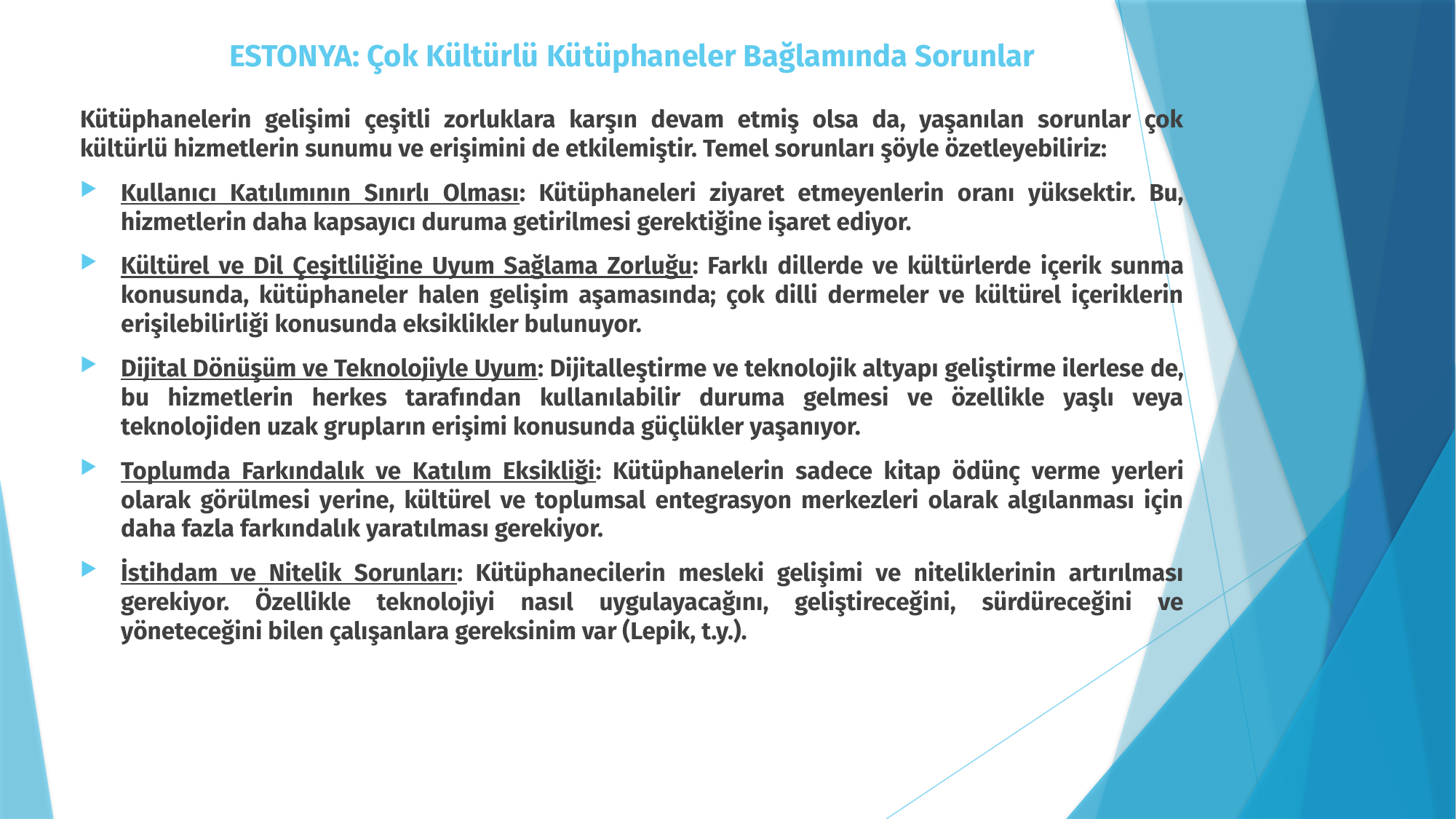

# ESTONYA: Çok Kültürlü Kütüphaneler Bağlamında Sorunlar
Kütüphanelerin gelişimi çeşitli zorluklara karşın devam etmiş olsa da, yaşanılan sorunlar çok kültürlü hizmetlerin sunumu ve erişimini de etkilemiştir. Temel sorunları şöyle özetleyebiliriz:
Kullanıcı Katılımının Sınırlı Olması: Kütüphaneleri ziyaret etmeyenlerin oranı yüksektir. Bu, hizmetlerin daha kapsayıcı duruma getirilmesi gerektiğine işaret ediyor.
Kültürel ve Dil Çeşitliliğine Uyum Sağlama Zorluğu: Farklı dillerde ve kültürlerde içerik sunma konusunda, kütüphaneler halen gelişim aşamasında; çok dilli dermeler ve kültürel içeriklerin erişilebilirliği konusunda eksiklikler bulunuyor.
Dijital Dönüşüm ve Teknolojiyle Uyum: Dijitalleştirme ve teknolojik altyapı geliştirme ilerlese de, bu hizmetlerin herkes tarafından kullanılabilir duruma gelmesi ve özellikle yaşlı veya teknolojiden uzak grupların erişimi konusunda güçlükler yaşanıyor.
Toplumda Farkındalık ve Katılım Eksikliği: Kütüphanelerin sadece kitap ödünç verme yerleri olarak görülmesi yerine, kültürel ve toplumsal entegrasyon merkezleri olarak algılanması için daha fazla farkındalık yaratılması gerekiyor.
İstihdam ve Nitelik Sorunları: Kütüphanecilerin mesleki gelişimi ve niteliklerinin artırılması gerekiyor. Özellikle teknolojiyi nasıl uygulayacağını, geliştireceğini, sürdüreceğini ve yöneteceğini bilen çalışanlara gereksinim var (Lepik, t.y.).